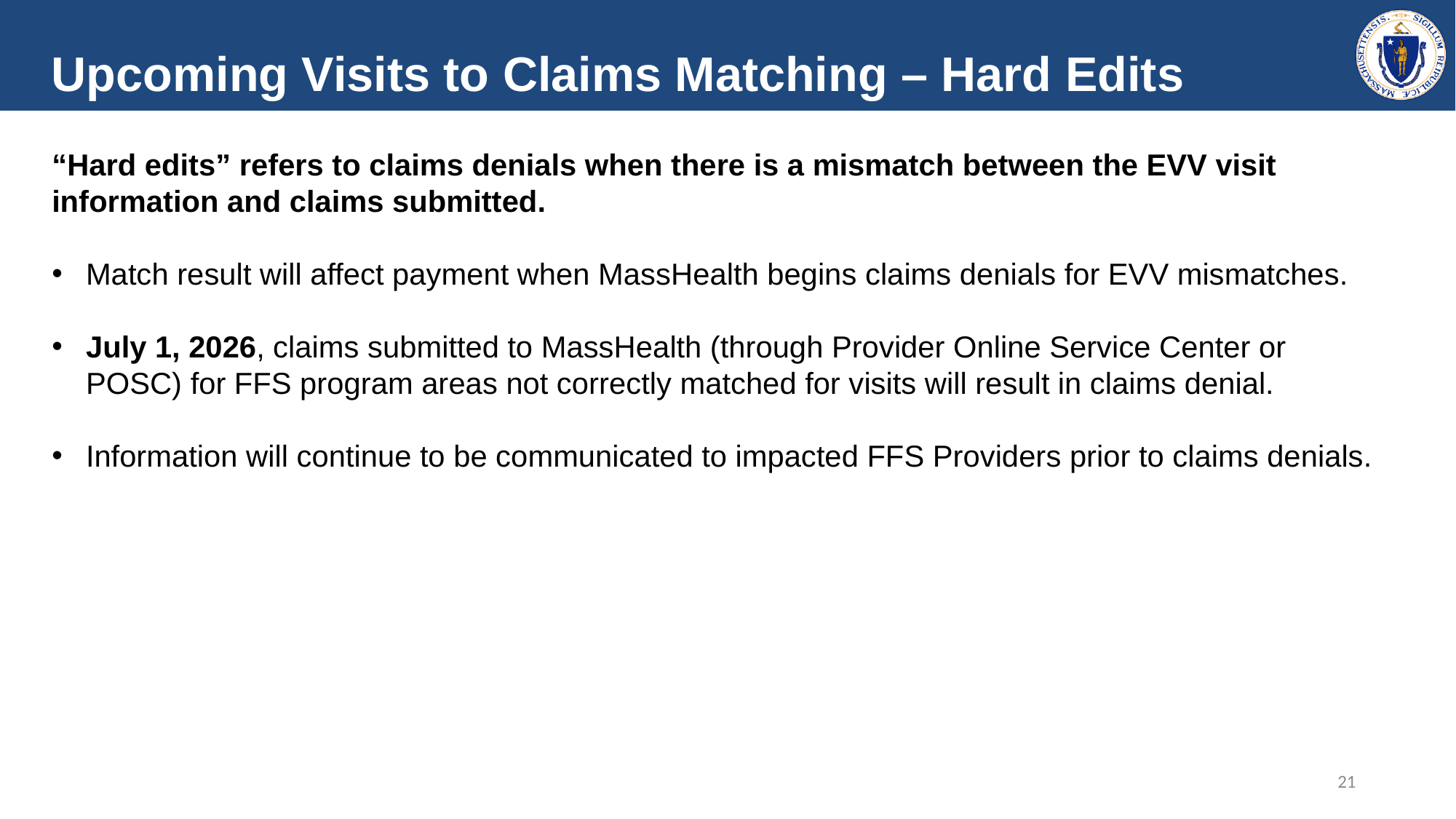

# Upcoming Visits to Claims Matching – Hard Edits
“Hard edits” refers to claims denials when there is a mismatch between the EVV visit information and claims submitted.

Match result will affect payment when MassHealth begins claims denials for EVV mismatches.

July 1, 2026, claims submitted to MassHealth (through Provider Online Service Center or POSC) for FFS program areas not correctly matched for visits will result in claims denial.

Information will continue to be communicated to impacted FFS Providers prior to claims denials.

21